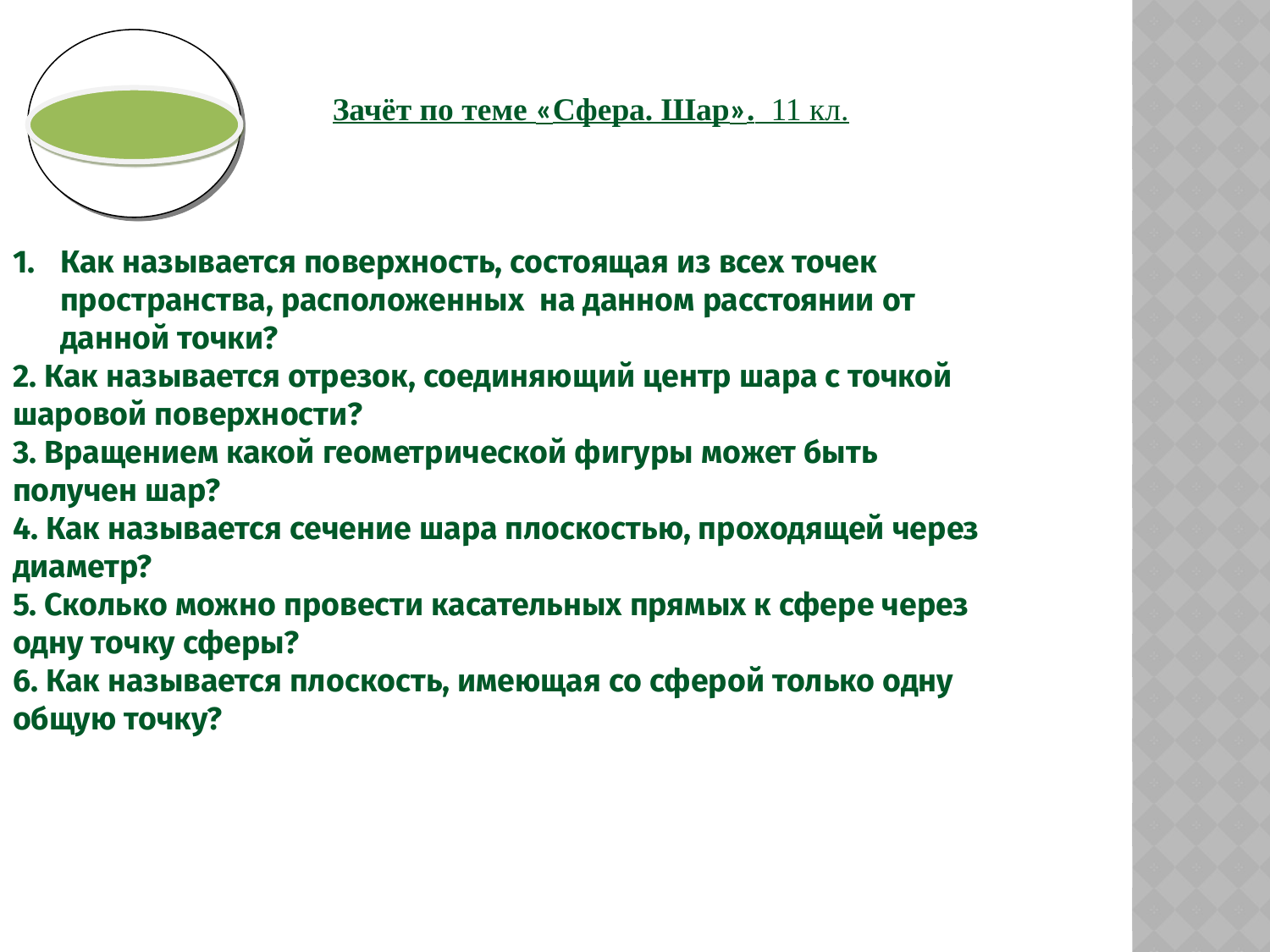

Зачёт по теме «Сфера. Шар».  11 кл.

Как называется поверхность, состоящая из всех точек пространства, расположенных  на данном расстоянии от данной точки?
2. Как называется отрезок, соединяющий центр шара с точкой шаровой поверхности?
3. Вращением какой геометрической фигуры может быть получен шар?
4. Как называется сечение шара плоскостью, проходящей через диаметр?
5. Сколько можно провести касательных прямых к сфере через одну точку сферы?
6. Как называется плоскость, имеющая со сферой только одну общую точку?